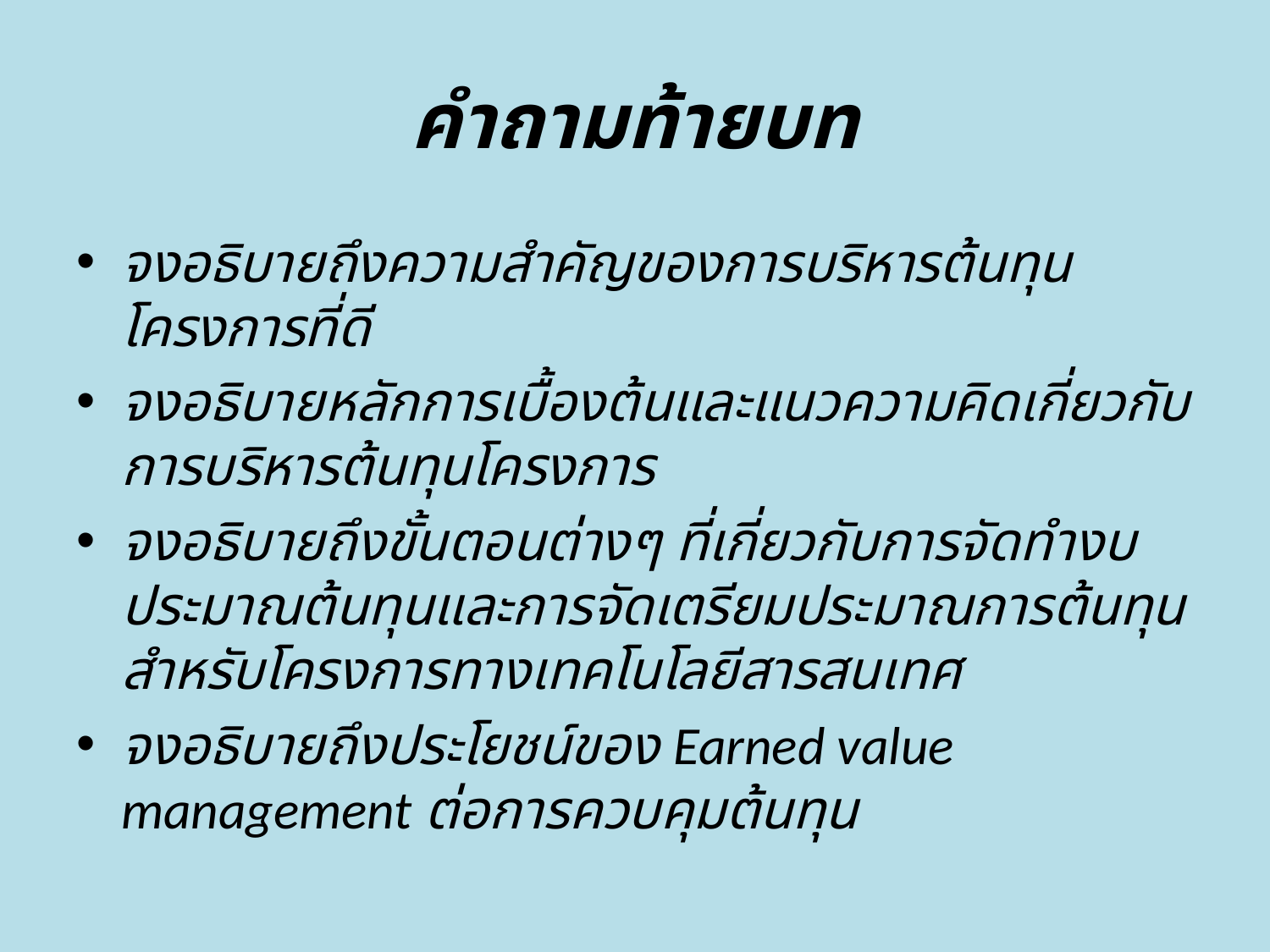

# คำถามท้ายบท
จงอธิบายถึงความสำคัญของการบริหารต้นทุนโครงการที่ดี
จงอธิบายหลักการเบื้องต้นและแนวความคิดเกี่ยวกับการบริหารต้นทุนโครงการ
จงอธิบายถึงขั้นตอนต่างๆ ที่เกี่ยวกับการจัดทำงบประมาณต้นทุนและการจัดเตรียมประมาณการต้นทุนสำหรับโครงการทางเทคโนโลยีสารสนเทศ
จงอธิบายถึงประโยชน์ของ Earned value management ต่อการควบคุมต้นทุน